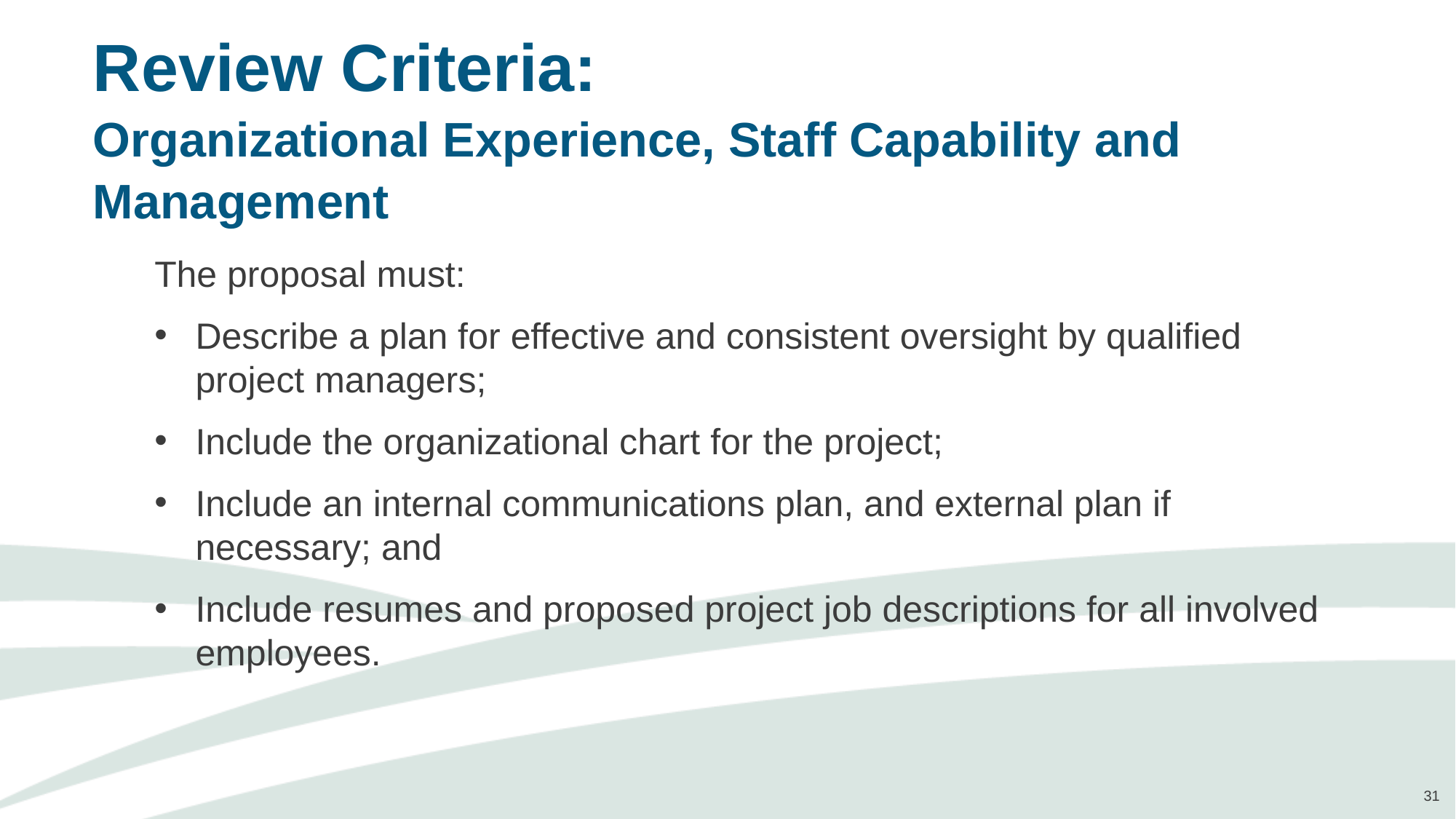

# Review Criteria: Organizational Experience, Staff Capability and Management
The proposal must:
Describe a plan for effective and consistent oversight by qualified project managers;
Include the organizational chart for the project;
Include an internal communications plan, and external plan if necessary; and
Include resumes and proposed project job descriptions for all involved employees.